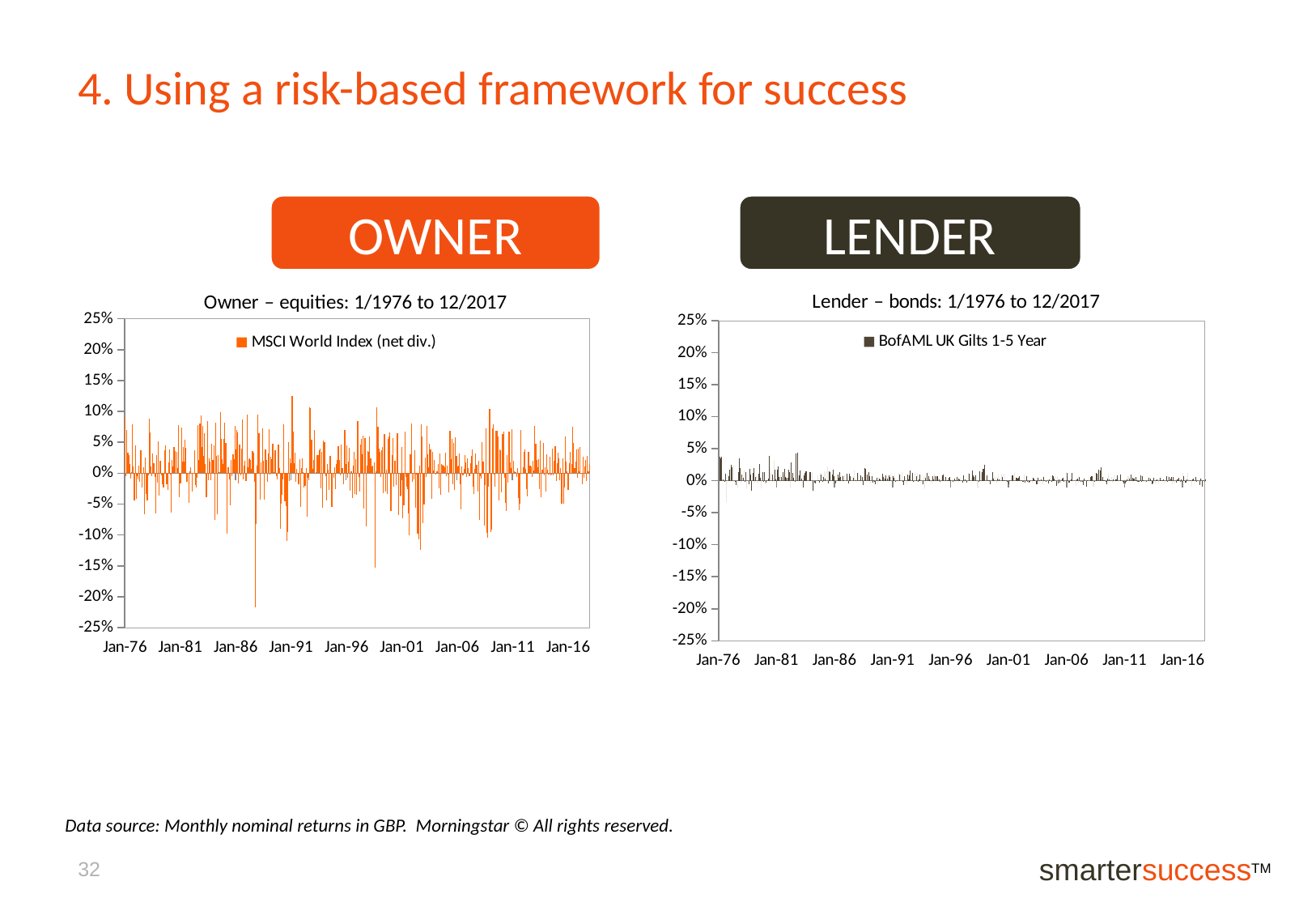

# 4. Using a risk-based framework for success
OWNER
LENDER

### Chart: Owner – equities: 1/1976 to 12/2017

| Category | MSCI World Index (net div.) |
|---|---|
| 27760 | 0.09045 |
| 27791 | -0.00491 |
| 27820 | 0.07 |
| 27851 | 0.03311 |
| 27881 | 0.02914 |
| 27912 | 0.01514 |
| 27942 | -0.00936 |
| 27973 | 0.00224 |
| 28004 | 0.07954 |
| 28034 | 0.0107 |
| 28065 | -0.04426 |
| 28095 | 0.0449 |
| 28126 | -0.04143 |
| 28157 | -0.00439 |
| 28185 | -0.00962 |
| 28216 | 0.01154 |
| 28246 | -0.01358 |
| 28277 | 0.03765 |
| 28307 | -0.02366 |
| 28338 | 0.00029 |
| 28369 | 0.01013 |
| 28399 | -0.06682 |
| 28430 | 0.02524 |
| 28460 | -0.03379 |
| 28491 | -0.04489 |
| 28522 | -0.0041 |
| 28550 | 0.08833 |
| 28581 | 0.06545 |
| 28611 | 0.01022 |
| 28642 | -0.00463 |
| 28672 | 0.03212 |
| 28703 | 0.01671 |
| 28734 | -0.00551 |
| 28764 | -0.06582 |
| 28795 | 0.02913 |
| 28825 | -0.01594 |
| 28856 | 0.05195 |
| 28887 | -0.03571 |
| 28915 | 0.02071 |
| 28946 | -0.00302 |
| 28976 | -0.01787 |
| 29007 | -0.02315 |
| 29037 | -0.02295 |
| 29068 | 0.03777 |
| 29099 | 0.04558 |
| 29129 | -0.01771 |
| 29160 | -0.02699 |
| 29190 | 0.01693 |
| 29221 | 0.03859 |
| 29252 | -0.00272 |
| 29281 | -0.0645 |
| 29312 | 0.02199 |
| 29342 | 0.01107 |
| 29373 | 0.04287 |
| 29403 | 0.03636 |
| 29434 | -0.00071 |
| 29465 | 0.03422 |
| 29495 | 0.00791 |
| 29526 | 0.0771 |
| 29556 | -0.03842 |
| 29587 | -0.01696 |
| 29618 | 0.07329 |
| 29646 | 0.01931 |
| 29677 | 0.04225 |
| 29707 | 0.01822 |
| 29738 | 0.05411 |
| 29768 | 0.04139 |
| 29799 | -0.01441 |
| 29830 | 0.00086 |
| 29860 | -0.04797 |
| 29891 | 0.00342 |
| 29921 | 0.00929 |
| 29952 | 0.00085 |
| 29983 | -0.02977 |
| 30011 | -8e-05 |
| 30042 | 0.03718 |
| 30072 | -0.0198 |
| 30103 | -0.02339 |
| 30133 | -0.0073 |
| 30164 | 0.07827 |
| 30195 | 0.02098 |
| 30225 | 0.08093 |
| 30256 | 0.09287 |
| 30286 | 0.04302 |
| 30317 | 0.07682 |
| 30348 | 0.02738 |
| 30376 | 0.06438 |
| 30407 | 0.01469 |
| 30437 | -0.03899 |
| 30468 | 0.08391 |
| 30498 | -0.01177 |
| 30529 | 0.02384 |
| 30560 | 0.01845 |
| 30590 | -0.01172 |
| 30621 | 0.04713 |
| 30651 | 0.02152 |
| 30682 | 0.04437 |
| 30713 | -0.07537 |
| 30742 | 0.08138 |
| 30773 | 0.02786 |
| 30803 | -0.06643 |
| 30834 | 0.02979 |
| 30864 | 0.0012 |
| 30895 | 0.09885 |
| 30926 | 0.05568 |
| 30956 | 0.02215 |
| 30987 | 0.01515 |
| 31017 | 0.05503 |
| 31048 | 0.08111 |
| 31079 | 0.04902 |
| 31107 | -0.09757 |
| 31138 | 0.00922 |
| 31168 | 0.00906 |
| 31199 | -0.01041 |
| 31229 | -0.05222 |
| 31260 | 0.02102 |
| 31291 | -0.00424 |
| 31321 | 0.02997 |
| 31352 | 0.0233 |
| 31382 | 0.07594 |
| 31413 | 0.03843 |
| 31444 | 0.06953 |
| 31472 | 0.06572 |
| 31503 | -0.01633 |
| 31533 | 0.04581 |
| 31564 | -0.00387 |
| 31594 | 0.0397 |
| 31625 | 0.08647 |
| 31656 | -0.00989 |
| 31686 | 0.0116 |
| 31717 | 0.02021 |
| 31747 | -0.01223 |
| 31778 | 0.09498 |
| 31809 | 0.00971 |
| 31837 | 0.02213 |
| 31868 | 0.024 |
| 31898 | 0.02077 |
| 31929 | 0.00664 |
| 31959 | 0.03623 |
| 31990 | 0.03326 |
| 32021 | -0.01428 |
| 32051 | -0.21722 |
| 32082 | -0.08199 |
| 32112 | 0.01254 |
| 32143 | 0.0946 |
| 32174 | 0.06521 |
| 32203 | -0.043 |
| 32234 | 0.01774 |
| 32264 | 0.00107 |
| 32295 | 0.07188 |
| 32325 | 0.01986 |
| 32356 | -0.04237 |
| 32387 | 0.03861 |
| 32417 | 0.02154 |
| 32448 | -0.01434 |
| 32478 | 0.03137 |
| 32509 | 0.07139 |
| 32540 | -0.00235 |
| 32568 | 0.02659 |
| 32599 | 0.0221 |
| 32629 | 0.04784 |
| 32660 | 0.00116 |
| 32690 | 0.03722 |
| 32721 | 0.03661 |
| 32752 | -0.00419 |
| 32782 | -0.01004 |
| 32813 | 0.04667 |
| 32843 | 0.00839 |
| 32874 | -0.08947 |
| 32905 | -0.04886 |
| 32933 | -0.03461 |
| 32964 | -0.01017 |
| 32994 | 0.0793 |
| 33025 | -0.04615 |
| 33055 | -0.05356 |
| 33086 | -0.10923 |
| 33117 | -0.09575 |
| 33147 | 0.05083 |
| 33178 | -0.01243 |
| 33208 | 0.02447 |
| 33239 | 0.0167 |
| 33270 | 0.12485 |
| 33298 | 0.06782 |
| 33329 | 0.01635 |
| 33359 | 0.0332 |
| 33390 | -0.01433 |
| 33420 | 0.00683 |
| 33451 | -0.00019 |
| 33482 | -0.01742 |
| 33512 | 0.02266 |
| 33543 | -0.05475 |
| 33573 | 0.00853 |
| 33604 | 0.02442 |
| 33635 | 0.00198 |
| 33664 | -0.02269 |
| 33695 | -0.02095 |
| 33725 | 0.0082 |
| 33756 | -0.07088 |
| 33786 | -0.00799 |
| 33817 | -0.01102 |
| 33848 | 0.10598 |
| 33878 | 0.10585 |
| 33909 | 0.05394 |
| 33939 | 0.00676 |
| 33970 | 0.02122 |
| 34001 | 0.06982 |
| 34029 | -0.00096 |
| 34060 | 0.00218 |
| 34090 | 0.02937 |
| 34121 | 0.02966 |
| 34151 | 0.03725 |
| 34182 | 0.03998 |
| 34213 | -0.02466 |
| 34243 | 0.03393 |
| 34274 | -0.05614 |
| 34304 | 0.0529 |
| 34335 | 0.05049 |
| 34366 | -0.0045 |
| 34394 | -0.04467 |
| 34425 | 0.01445 |
| 34455 | 0.00536 |
| 34486 | -0.02685 |
| 34516 | 0.02845 |
| 34547 | 0.02793 |
| 34578 | -0.05457 |
| 34608 | 0.0007 |
| 34639 | -0.00715 |
| 34669 | 0.00945 |
| 34700 | -0.02616 |
| 34731 | 0.01423 |
| 34759 | 0.0212 |
| 34790 | 0.04359 |
| 34820 | 0.02202 |
| 34851 | -0.00372 |
| 34881 | 0.04656 |
| 34912 | 0.00878 |
| 34943 | 0.00874 |
| 34973 | -0.01753 |
| 35004 | 0.07003 |
| 35034 | 0.01512 |
| 35065 | 0.04484 |
| 35096 | -0.00791 |
| 35125 | 0.01908 |
| 35156 | 0.04069 |
| 35186 | -0.02876 |
| 35217 | 0.00325 |
| 35247 | -0.04091 |
| 35278 | 0.0127 |
| 35309 | 0.0346 |
| 35339 | -0.03398 |
| 35370 | 0.0228 |
| 35400 | -0.03521 |
| 35431 | 0.08441 |
| 35462 | -0.00627 |
| 35490 | -0.03005 |
| 35521 | 0.0462 |
| 35551 | 0.05573 |
| 35582 | 0.03023 |
| 35612 | 0.06117 |
| 35643 | -0.05668 |
| 35674 | 0.0568 |
| 35704 | -0.08615 |
| 35735 | 0.01226 |
| 35765 | 0.03627 |
| 35796 | 0.03422 |
| 35827 | 0.06006 |
| 35855 | 0.02455 |
| 35886 | 0.01124 |
| 35916 | 0.01232 |
| 35947 | 0.00037 |
| 35977 | 0.0181 |
| 36008 | -0.1534 |
| 36039 | 0.00258 |
| 36069 | 0.10627 |
| 36100 | 0.07479 |
| 36130 | 0.04038 |
| 36161 | 0.03479 |
| 36192 | -0.00556 |
| 36220 | 0.03724 |
| 36251 | 0.04199 |
| 36281 | -0.03203 |
| 36312 | 0.06384 |
| 36342 | -0.03 |
| 36373 | 0.00553 |
| 36404 | -0.03323 |
| 36434 | 0.05564 |
| 36465 | 0.05914 |
| 36495 | 0.06568 |
| 36526 | -0.06067 |
| 36557 | 0.02934 |
| 36586 | 0.05653 |
| 36617 | -0.02255 |
| 36647 | 0.02038 |
| 36678 | 0.02049 |
| 36708 | -0.01954 |
| 36739 | 0.06444 |
| 36770 | -0.06829 |
| 36800 | 0.00104 |
| 36831 | -0.03794 |
| 36861 | -0.03583 |
| 36892 | 0.04208 |
| 36923 | -0.07275 |
| 36951 | -0.0523 |
| 36982 | 0.06689 |
| 37012 | -0.00597 |
| 37043 | -0.02169 |
| 37073 | -0.02641 |
| 37104 | -0.06479 |
| 37135 | -0.10013 |
| 37165 | 0.02991 |
| 37196 | 0.07996 |
| 37226 | -0.01412 |
| 37257 | -0.00154 |
| 37288 | -0.00959 |
| 37316 | 0.037 |
| 37347 | -0.05608 |
| 37377 | -0.00242 |
| 37408 | -0.09853 |
| 37438 | -0.10662 |
| 37469 | 0.01162 |
| 37500 | -0.12463 |
| 37530 | 0.0793 |
| 37561 | 0.05949 |
| 37591 | -0.0804 |
| 37622 | -0.05042 |
| 37653 | 0.02525 |
| 37681 | -0.00678 |
| 37712 | 0.07667 |
| 37742 | 0.03105 |
| 37773 | 0.00991 |
| 37803 | 0.04729 |
| 37834 | 0.03808 |
| 37865 | -0.04221 |
| 37895 | 0.03473 |
| 37926 | 0.00384 |
| 37956 | 0.02094 |
| 37987 | -0.00074 |
| 38018 | -0.00274 |
| 38047 | 0.00306 |
| 38078 | 0.01514 |
| 38108 | -0.02396 |
| 38139 | 0.03176 |
| 38169 | -0.03528 |
| 38200 | 0.01528 |
| 38231 | 0.01294 |
| 38261 | 0.01175 |
| 38292 | 0.00893 |
| 38322 | 0.03363 |
| 38353 | -0.00501 |
| 38384 | 0.01234 |
| 38412 | -0.0026 |
| 38443 | -0.03074 |
| 38473 | 0.06824 |
| 38504 | 0.02295 |
| 38534 | 0.05503 |
| 38565 | -0.01766 |
| 38596 | 0.04857 |
| 38626 | -0.02769 |
| 38657 | 0.05761 |
| 38687 | 0.02742 |
| 38718 | 0.01029 |
| 38749 | 0.01269 |
| 38777 | 0.03181 |
| 38808 | -0.01831 |
| 38838 | -0.05822 |
| 38869 | 0.01102 |
| 38899 | -0.00388 |
| 38930 | 0.00654 |
| 38961 | 0.02905 |
| 38991 | 0.01756 |
| 39022 | -0.00584 |
| 39052 | 0.02438 |
| 39083 | 0.00834 |
| 39114 | -0.00491 |
| 39142 | 0.01639 |
| 39173 | 0.02748 |
| 39203 | 0.03817 |
| 39234 | -0.02155 |
| 39264 | -0.03322 |
| 39295 | 0.00661 |
| 39326 | 0.03233 |
| 39356 | 0.01416 |
| 39387 | -0.02997 |
| 39417 | 0.01949 |
| 39448 | -0.07546 |
| 39479 | -0.00504 |
| 39508 | -0.00838 |
| 39539 | 0.05062 |
| 39569 | 0.01904 |
| 39600 | -0.08481 |
| 39630 | -0.01967 |
| 39661 | 0.07212 |
| 39692 | -0.09663 |
| 39722 | -0.10475 |
| 39753 | -0.0213 |
| 39783 | 0.104 |
| 39814 | -0.09481 |
| 39845 | -0.09133 |
| 39873 | 0.07298 |
| 39904 | 0.07872 |
| 39934 | -0.00179 |
| 39965 | -0.022 |
| 39995 | 0.0683 |
| 40026 | 0.06844 |
| 40057 | 0.05924 |
| 40087 | -0.04358 |
| 40118 | 0.03844 |
| 40148 | 0.0368 |
| 40179 | -0.03131 |
| 40210 | 0.0631 |
| 40238 | 0.06705 |
| 40269 | -0.00807 |
| 40299 | -0.04767 |
| 40330 | -0.06101 |
| 40360 | 0.02937 |
| 40391 | -0.01505 |
| 40422 | 0.06732 |
| 40452 | 0.01691 |
| 40483 | 0.00792 |
| 40513 | 0.07102 |
| 40544 | -0.0047 |
| 40575 | 0.01986 |
| 40603 | 0.00337 |
| 40634 | 0.00121 |
| 40664 | -0.00566 |
| 40695 | 0.00874 |
| 40725 | -0.03996 |
| 40756 | -0.06007 |
| 40787 | -0.04894 |
| 40817 | 0.07016 |
| 40848 | -0.00016 |
| 40878 | 0.00968 |
| 40909 | 0.03498 |
| 40940 | 0.0389 |
| 40969 | 0.00741 |
| 41000 | -0.02562 |
| 41030 | -0.03788 |
| 41061 | 0.03421 |
| 41091 | 0.01176 |
| 41122 | 0.01243 |
| 41153 | 0.01033 |
| 41183 | -0.00612 |
| 41214 | 0.02014 |
| 41244 | 0.00482 |
| 41275 | 0.07643 |
| 41306 | 0.04717 |
| 41334 | 0.02181 |
| 41365 | 0.00898 |
| 41395 | 0.02273 |
| 41426 | -0.02563 |
| 41456 | 0.05244 |
| 41487 | -0.03925 |
| 41518 | 0.00513 |
| 41548 | 0.04919 |
| 41579 | -0.003 |
| 41609 | 0.00935 |
| 41640 | -0.02998 |
| 41671 | 0.03084 |
| 41699 | 0.00589 |
| 41730 | -0.00247 |
| 41760 | 0.0271 |
| 41791 | -0.00305 |
| 41821 | -0.0025 |
| 41852 | 0.03937 |
| 41883 | -0.00374 |
| 41913 | 0.01996 |
| 41944 | 0.04332 |
| 41974 | -0.01272 |
| 42005 | 0.01604 |
| 42036 | 0.03277 |
| 42064 | 0.02446 |
| 42095 | -0.01095 |
| 42125 | 0.00778 |
| 42156 | -0.04989 |
| 42186 | 0.02421 |
| 42217 | -0.04965 |
| 42248 | -0.02304 |
| 42278 | 0.05905 |
| 42309 | 0.01848 |
| 42339 | 0.00368 |
| 42370 | -0.0273 |
| 42401 | 0.01613 |
| 42430 | 0.03485 |
| 42461 | -0.00149 |
| 42491 | 0.0145 |
| 42522 | 0.07577 |
| 42552 | 0.04839 |
| 42583 | 0.00868 |
| 42614 | 0.0185 |
| 42644 | 0.03845 |
| 42675 | -0.00767 |
| 42705 | 0.03955 |
| 42736 | 0.00329 |
| 42767 | 0.04195 |
| 42795 | 0.00093 |
| 42826 | -0.01834 |
| 42856 | 0.0265 |
| 42887 | -0.00694 |
| 42917 | 0.01078 |
| 42948 | 0.02178 |
| 42979 | -0.01334 |
| 43009 | 0.02799 |
| 43040 | 0.00335 |
| 43070 | 0.01521 |

### Chart: Lender – bonds: 1/1976 to 12/2017

| Category | BofAML UK Gilts 1-5 Year |
|---|---|
| 27760 | -0.005165157993639702 |
| 27791 | 0.037980443475434944 |
| 27820 | 0.03454334804728765 |
| 27851 | 0.03782207765708012 |
| 27881 | 0.0019702247506785397 |
| 27912 | -0.0017936929865116635 |
| 27942 | -0.0019844018298011967 |
| 27973 | 0.011101733849735895 |
| 28004 | -0.03307793995266606 |
| 28034 | 0.010155709859786644 |
| 28065 | 0.006573572329899413 |
| 28095 | 0.016865448082684642 |
| 28126 | 0.01876727697097258 |
| 28157 | 0.025002049441518848 |
| 28185 | 0.020626755646769634 |
| 28216 | 0.023213562872963722 |
| 28246 | 0.00021342883947972346 |
| 28277 | -0.0005873862053791257 |
| 28307 | -0.006285297003727042 |
| 28338 | -0.01141720816696934 |
| 28369 | 0.013610787676827218 |
| 28399 | 0.03548728804941481 |
| 28430 | 0.019654947849221616 |
| 28460 | -0.003348123735962494 |
| 28491 | 0.009098887847991843 |
| 28522 | 0.004470126466892266 |
| 28550 | 0.016068910885680854 |
| 28581 | -0.0004128930030585787 |
| 28611 | 0.013767676908619464 |
| 28642 | -0.012241570282394365 |
| 28672 | 0.002572774325339866 |
| 28703 | -0.0059980164209229025 |
| 28734 | 0.018411798979488525 |
| 28764 | 0.01022250759253951 |
| 28795 | -0.015560741002741185 |
| 28825 | 0.012409925569948133 |
| 28856 | 0.019780454299100914 |
| 28887 | -0.0025632433892903705 |
| 28915 | 0.006438416108716982 |
| 28946 | 0.0071107501890552705 |
| 28976 | -0.003559653622037806 |
| 29007 | 0.010626136225685645 |
| 29037 | 0.026543178146782642 |
| 29068 | 0.00428980603772966 |
| 29099 | -0.012232923323840073 |
| 29129 | 0.01408736580910852 |
| 29160 | -0.00167391223903679 |
| 29190 | 0.013894801562720716 |
| 29221 | -0.0057966851070692105 |
| 29252 | -0.0027156050668637466 |
| 29281 | 0.00032246844791439244 |
| 29312 | 0.0027832432567795884 |
| 29342 | 0.03874425659900971 |
| 29373 | 0.01961486194365225 |
| 29403 | 0.01283412559531083 |
| 29434 | 0.009992426613098182 |
| 29465 | 0.005438277426192517 |
| 29495 | 0.03147280605515568 |
| 29526 | 0.017330520373250335 |
| 29556 | 0.002139236858029747 |
| 29587 | 0.017851626398270648 |
| 29618 | 0.022218864608673616 |
| 29646 | 0.00620805055977991 |
| 29677 | 0.008467017659641085 |
| 29707 | 0.008662955334884925 |
| 29738 | 0.006181890393829326 |
| 29768 | 0.013562054064468088 |
| 29799 | 0.009654609533758851 |
| 29830 | 0.019049451981912213 |
| 29860 | 0.0056110134946094625 |
| 29891 | 0.004818494732440115 |
| 29921 | 0.004205992034523431 |
| 29952 | 0.01754702631017646 |
| 29983 | 0.01360993827193635 |
| 30011 | -0.010862572256874148 |
| 30042 | 0.029302778111766736 |
| 30072 | 0.012869267665116757 |
| 30103 | 0.0041062281262000955 |
| 30133 | 0.002090366916090769 |
| 30164 | -0.0004370253672023594 |
| 30195 | 0.04216644397669178 |
| 30225 | 0.043326102757785145 |
| 30256 | 0.005188539987499796 |
| 30286 | 0.007949471182952195 |
| 30317 | 0.016048024981074827 |
| 30348 | 0.016729665826022533 |
| 30376 | 0.00302539156871684 |
| 30407 | -0.010206283117293657 |
| 30437 | 0.00807826502235831 |
| 30468 | 0.011825917865505353 |
| 30498 | 0.01490422429320315 |
| 30529 | 0.014620352785862822 |
| 30560 | 0.002028556994957187 |
| 30590 | 0.008045773610301232 |
| 30621 | 0.012945978546794912 |
| 30651 | 0.013510258984902546 |
| 30682 | 0.013012624861665989 |
| 30713 | -0.01596312710594172 |
| 30742 | -0.016588115057214914 |
| 30773 | -0.0025792416639451865 |
| 30803 | -0.004751136151629809 |
| 30834 | -0.001559777740150703 |
| 30864 | 0.008314968785886334 |
| 30895 | 0.0006296986831388907 |
| 30926 | -0.0024780781893889436 |
| 30956 | 0.011982637492903514 |
| 30987 | 0.009654106510998517 |
| 31017 | 8.089670370936553e-05 |
| 31048 | 0.00625240844832442 |
| 31079 | 0.014359195602616115 |
| 31107 | 0.0033900336130470166 |
| 31138 | 0.014580835587588492 |
| 31168 | 0.02234498487423342 |
| 31199 | -0.00418834403405921 |
| 31229 | 0.014407475847147522 |
| 31260 | 0.013120573924731316 |
| 31291 | 0.006905092564364779 |
| 31321 | 0.010077917715208384 |
| 31352 | 0.01791093437001967 |
| 31382 | 0.007464417368960419 |
| 31413 | 0.0065749092752454 |
| 31444 | -0.004133332255481292 |
| 31472 | -0.0009645333721163274 |
| 31503 | 0.009715986383550534 |
| 31533 | 0.004200915208583567 |
| 31564 | 0.013751229457244385 |
| 31594 | 0.006364368081668292 |
| 31625 | 0.008414142069695707 |
| 31656 | 0.007107732263207156 |
| 31686 | 0.00036412837108934504 |
| 31717 | 0.008724029596157035 |
| 31747 | 0.0006890406465813737 |
| 31778 | 0.011546404747154959 |
| 31809 | 0.007271120433639977 |
| 31837 | -0.003841350389114484 |
| 31868 | 0.011343314958703443 |
| 31898 | 0.006640150537895906 |
| 31929 | 0.0040891098486708355 |
| 31959 | 0.006290581088457925 |
| 31990 | 0.005198446151075231 |
| 32021 | 0.016437075134609014 |
| 32051 | 0.003283286850607192 |
| 32082 | 0.0008753127846530262 |
| 32112 | 0.012872091097483107 |
| 32143 | 0.012575126815302484 |
| 32174 | 0.000861798567737937 |
| 32203 | 0.009238057410060119 |
| 32234 | 0.008612341683970959 |
| 32264 | 0.006015149845340906 |
| 32295 | -0.0071487179785725274 |
| 32325 | 0.008496616277905655 |
| 32356 | 0.019702633323517293 |
| 32387 | 0.018803174775196885 |
| 32417 | 0.009275271021684794 |
| 32448 | 0.008427538719185668 |
| 32478 | 0.013943185380628442 |
| 32509 | 0.007509737111292436 |
| 32540 | -0.004539326902352481 |
| 32568 | 0.006900662567684401 |
| 32599 | -0.003371233758434844 |
| 32629 | 0.0007946540960908077 |
| 32660 | -0.0017235757643777605 |
| 32690 | -0.005104603480453829 |
| 32721 | 0.004126979352967908 |
| 32752 | -0.004846075929826998 |
| 32782 | 0.005555344970355591 |
| 32813 | 0.00356583175806513 |
| 32843 | 0.0020963623737777493 |
| 32874 | 0.0012385541823809465 |
| 32905 | 0.011539576958861542 |
| 32933 | 0.005949502997963485 |
| 32964 | 0.010032984267117406 |
| 32994 | 0.003687692061778325 |
| 33025 | 0.008883469224100438 |
| 33055 | 0.0037494807387785656 |
| 33086 | 0.004063998093426502 |
| 33117 | 0.008747408470951346 |
| 33147 | 0.00624776297238161 |
| 33178 | 0.01121085289112167 |
| 33208 | 0.00816042224348612 |
| 33239 | 0.0065935669270873465 |
| 33270 | 0.004708233564185704 |
| 33298 | 0.00836371758733101 |
| 33329 | -0.0006841973598906703 |
| 33359 | 0.0006146743886907835 |
| 33390 | -0.0010022848408220986 |
| 33420 | 0.012862156818181703 |
| 33451 | 0.010070356218111476 |
| 33482 | 0.01022912985698099 |
| 33512 | 0.013637336044443948 |
| 33543 | -9.577148279571457e-05 |
| 33573 | -0.007094690720326091 |
| 33604 | 0.007596951186144674 |
| 33635 | 0.0043384011207532325 |
| 33664 | -0.005321145033309271 |
| 33695 | 0.009811431427554362 |
| 33725 | 0.002514622846109038 |
| 33756 | 0.009031910188314729 |
| 33786 | 0.015602815901469391 |
| 33817 | 0.008453112978816346 |
| 33848 | 0.011991416981978587 |
| 33878 | 0.00015823434241757361 |
| 33909 | -0.0029856436887887305 |
| 33939 | 0.012631043540230813 |
| 33970 | 0.007327760889303869 |
| 34001 | 0.011318299115684383 |
| 34029 | -0.001022152824155742 |
| 34060 | 0.002528750215759157 |
| 34090 | 0.009225352836913503 |
| 34121 | 0.0017747307714994776 |
| 34151 | -0.007039972921239035 |
| 34182 | -0.005055625338369896 |
| 34213 | 0.007130143718068194 |
| 34243 | -0.01277995861771064 |
| 34274 | 0.004774095776273191 |
| 34304 | 0.011739886715968817 |
| 34335 | 0.0005009268326738869 |
| 34366 | 0.007700895646001182 |
| 34394 | 0.0022537502607402615 |
| 34425 | -0.0021305980959732684 |
| 34455 | -0.004777861663415317 |
| 34486 | 0.006742563976384952 |
| 34516 | 0.0022420150447934883 |
| 34547 | 0.010449980462612807 |
| 34578 | 0.0071360321040512265 |
| 34608 | 0.0066537373240200814 |
| 34639 | 0.007022435566915952 |
| 34669 | 0.003545636448437195 |
| 34700 | 0.00242005183734606 |
| 34731 | -0.002155258844942387 |
| 34759 | 0.0060194559051780505 |
| 34790 | 0.007898827966213773 |
| 34820 | 0.010267542290723464 |
| 34851 | 0.008597646114310686 |
| 34881 | -0.0008963254203261384 |
| 34912 | 0.005983420834873909 |
| 34943 | 0.0006706281079134069 |
| 34973 | 0.0007210329494391488 |
| 35004 | 0.004509158048469519 |
| 35034 | 0.005965102093787866 |
| 35065 | 0.0007747708154506316 |
| 35096 | 0.0027009304635290388 |
| 35125 | 3.907135301739473e-05 |
| 35156 | -0.0013879337681261816 |
| 35186 | 0.002840104947651634 |
| 35217 | 0.0015004461647860623 |
| 35247 | 0.006014546766049511 |
| 35278 | 0.002451749611650511 |
| 35309 | 0.0033829859335767765 |
| 35339 | 0.0015652017708043253 |
| 35370 | 0.003736350015258072 |
| 35400 | -0.0011320476611984542 |
| 35431 | -0.002996907846168906 |
| 35462 | 0.00857829956154088 |
| 35490 | 0.0011477827914634364 |
| 35521 | 0.0022713099382172253 |
| 35551 | -0.0026885948164148132 |
| 35582 | 0.0008289177473592702 |
| 35612 | 0.012864411715019619 |
| 35643 | 0.01084924967791756 |
| 35674 | 0.010322820620449313 |
| 35704 | 0.0038111229142470116 |
| 35735 | 0.015771951327433698 |
| 35765 | 0.009034604618073372 |
| 35796 | 0.00621312715582456 |
| 35827 | 0.007752861423004909 |
| 35855 | 0.008363680782160765 |
| 35886 | -0.010005800836745404 |
| 35916 | -0.011864135853914437 |
| 35947 | -0.0006156487945141453 |
| 35977 | 0.014527150293550006 |
| 36008 | 0.01186888189849844 |
| 36039 | 0.012917224209316736 |
| 36069 | 0.01898711210095705 |
| 36100 | 0.01826821936953671 |
| 36130 | 0.024323797574037354 |
| 36161 | 0.0030901229479676218 |
| 36192 | 0.007815325773106618 |
| 36220 | 0.0013126744605036489 |
| 36251 | 0.0011453483022056954 |
| 36281 | 0.0005651288138104338 |
| 36312 | -0.006073763269584309 |
| 36342 | 0.0035407981687032297 |
| 36373 | 0.013145472154710847 |
| 36404 | 0.002954519777694564 |
| 36434 | 0.0006698788036785253 |
| 36465 | 0.006790595068158822 |
| 36495 | -0.003927203372446009 |
| 36526 | 0.003346485564795998 |
| 36557 | 0.009208562336954662 |
| 36586 | 0.002430994245349538 |
| 36617 | 0.002428485085856247 |
| 36647 | 0.01049325996448891 |
| 36678 | 0.006376836324010204 |
| 36708 | 0.0009061878919809363 |
| 36739 | 0.011005479902275406 |
| 36770 | 0.0006427534810808933 |
| 36800 | 0.00031961158367455056 |
| 36831 | -0.0013572606455943825 |
| 36861 | -0.0051359658552918575 |
| 36892 | -0.004823011432418367 |
| 36923 | 0.0006427908892876477 |
| 36951 | 0.0019430583829411763 |
| 36982 | 0.008322104098741567 |
| 37012 | 0.00781878370083744 |
| 37043 | 0.004702107994403626 |
| 37073 | 0.013132814153609118 |
| 37104 | 0.004872118962574001 |
| 37135 | 0.004403567632213168 |
| 37165 | 0.00352672846883606 |
| 37196 | 0.004492567779320167 |
| 37226 | 0.007483723775970841 |
| 37257 | 0.0006056294004290752 |
| 37288 | -0.0004733304928277171 |
| 37316 | -0.00014180285623 |
| 37347 | -0.00045983055537790474 |
| 37377 | 0.010638137385924562 |
| 37408 | -0.0026224129857937983 |
| 37438 | 0.0077983482535251 |
| 37469 | -0.00035462395650531775 |
| 37500 | -0.0018854446043394812 |
| 37530 | -0.0023577458329968604 |
| 37561 | -8.030942791326101e-05 |
| 37591 | 1.1706460246507788e-05 |
| 37622 | -0.0023614537386217327 |
| 37653 | 0.005214159536417684 |
| 37681 | 0.0029644819985426007 |
| 37712 | 0.0004125676632704689 |
| 37742 | -0.005561951957168132 |
| 37773 | -0.005128317409299865 |
| 37803 | 0.0050082192164773165 |
| 37834 | -0.005221539583996515 |
| 37865 | 0.0010127013040450716 |
| 37895 | 0.0024156982121745774 |
| 37926 | -0.000839625377954123 |
| 37956 | -0.005952352001703631 |
| 37987 | 0.0054340624277455785 |
| 38018 | 0.0009779849641728955 |
| 38047 | -0.0011612665465636773 |
| 38078 | 0.0015714524982077815 |
| 38108 | 0.002468888311776052 |
| 38139 | -0.0043560020715220915 |
| 38169 | 0.0016690777515604438 |
| 38200 | 0.007965443841907227 |
| 38231 | -7.451248048628845e-05 |
| 38261 | 0.007862815089567654 |
| 38292 | 0.00771221677119005 |
| 38322 | 0.0036705527632918677 |
| 38353 | 0.0066822991845072455 |
| 38384 | -0.007453510227989568 |
| 38412 | 0.0065258325693886565 |
| 38443 | -0.004325177940412317 |
| 38473 | 0.002265762564543916 |
| 38504 | -0.002989664497276112 |
| 38534 | 0.0018756348635684539 |
| 38565 | 0.0028068225086608223 |
| 38596 | 0.005013180561365793 |
| 38626 | -0.0012791379493164445 |
| 38657 | 0.0020627503444017314 |
| 38687 | -0.0022499759694123433 |
| 38718 | 0.012296583750202705 |
| 38749 | 0.007003743074173618 |
| 38777 | -0.002342281484733366 |
| 38808 | -0.0033721893553720905 |
| 38838 | 0.0025917828137820287 |
| 38869 | 0.012290405391164771 |
|  | 0.002548568580060362 |
|  | 0.00040069106189766224 |
|  | -0.00022872766230530583 |
| 38991 | -0.007687363930529156 |
| 39022 | 0.0017369321083668954 |
| 39052 | 0.003510702036532587 |
| 39083 | -0.0034089200595583957 |
| 39114 | 0.006191315896081129 |
| 39142 | -0.0005432209258338094 |
| 39173 | 0.0016482279888958562 |
| 39203 | 0.000159239096966024 |
| 39234 | -0.00648274504273072 |
| 39264 | 0.00281900995258777 |
| 39295 | 0.003963264487423235 |
| 39326 | -0.009376575727705005 |
| 39356 | 0.0004468036653921814 |
| 39387 | -0.0004629230904070747 |
| 39417 | 0.0026709223123158043 |
| 39448 | 0.00602 |
| 39479 | 0.00748 |
| 39508 | 0.0077 |
| 39539 | -0.00843 |
| 39569 | -0.00959 |
| 39600 | 6e-05 |
| 39630 | 0.0126 |
| 39661 | 0.01096 |
| 39692 | 0.01278 |
| 39722 | 0.01793 |
| 39753 | 0.01667 |
| 39783 | 0.02135 |
| 39814 | 0.00259 |
| 39845 | 0.00627 |
| 39873 | 0.00123 |
| 39904 | 0.00127 |
| 39934 | 0.00016 |
| 39965 | -0.00515 |
| 39995 | 0.00342 |
| 40026 | 0.0109 |
| 40057 | 0.00263 |
| 40087 | 0.00063 |
| 40118 | 0.00574 |
| 40148 | -0.00272 |
| 40179 | 0.0024 |
| 40210 | 0.00826 |
| 40238 | 0.00204 |
| 40269 | 0.00254 |
| 40299 | 0.00823 |
| 40330 | 0.00562 |
| 40360 | 0.00104 |
| 40391 | 0.00919 |
| 40422 | 0.00093 |
| 40452 | 0.00017 |
| 40483 | -0.00102 |
| 40513 | -0.00415 |
| 40544 | -0.0043 |
| 40575 | 0.00023 |
| 40603 | 0.00217 |
| 40634 | 0.00758 |
| 40664 | 0.0063 |
| 40695 | 0.00386 |
| 40725 | 0.01021 |
| 40756 | 0.00311 |
| 40787 | 0.00451 |
| 40817 | 0.00291 |
| 40848 | 0.00355 |
| 40878 | 0.00595 |
| 40909 | 0.00107 |
| 40940 | -0.00024 |
| 40969 | -0.00031 |
| 41000 | -0.00068 |
| 41030 | 0.00891 |
| 41061 | -0.00166 |
| 41091 | 0.0067 |
| 41122 | 0.00036 |
| 41153 | -0.0021 |
| 41183 | -0.00214 |
| 41214 | -8e-05 |
| 41244 | -1e-05 |
| 41275 | -0.00193 |
| 41306 | 0.00454 |
| 41334 | 0.00372 |
| 41365 | 0.00021 |
| 41395 | -0.00489 |
| 41426 | -0.00433 |
| 41456 | 0.00401 |
| 41487 | -0.00454 |
| 41518 | 0.00092 |
| 41548 | 0.00205 |
| 41579 | -0.00058 |
| 41609 | -0.00461 |
| 41640 | 0.00443 |
| 41671 | 0.00085 |
| 41699 | -0.00092 |
| 41730 | 0.00139 |
| 41760 | 0.00214 |
| 41791 | -0.00364 |
| 41821 | 0.00143 |
| 41852 | 0.0066 |
| 41883 | 6e-05 |
| 41913 | 0.00684 |
| 41944 | 0.00631 |
| 41974 | 0.00323 |
| 42005 | 0.00551 |
| 42036 | -0.0058 |
| 42064 | 0.00594 |
| 42095 | -0.00345 |
| 42125 | 0.00183 |
| 42156 | -0.00232 |
| 42186 | 0.002 |
| 42217 | 0.00216 |
| 42248 | 0.00449 |
| 42278 | -0.00092 |
| 42309 | 0.00169 |
| 42339 | -0.00142 |
| 42370 | 0.0122931 |
| 42401 | 0.0069987 |
| 42430 | -0.002338 |
| 42461 | -0.003369 |
| 42491 | 0.002588 |
| 42522 | 0.0122863 |
| 42552 | 0.0025566 |
| 42583 | 0.0004027 |
| 42614 | -0.00023 |
| 42644 | -0.007692 |
| 42675 | 0.0017433 |
| 42705 | 0.003507 |
| 42736 | -0.0034 |
| 42767 | 0.0062 |
| 42795 | -0.0005 |
| 42826 | 0.0016 |
| 42856 | 0.0002 |
| 42887 | -0.0065 |
| 42917 | 0.0028 |
| 42948 | 0.004 |
| 42979 | -0.0094 |
| 43009 | 0.0004 |
| 43040 | -0.0005 |
| 43070 | 0.0027 |
Data source: Monthly nominal returns in GBP.  Morningstar © All rights reserved.
32